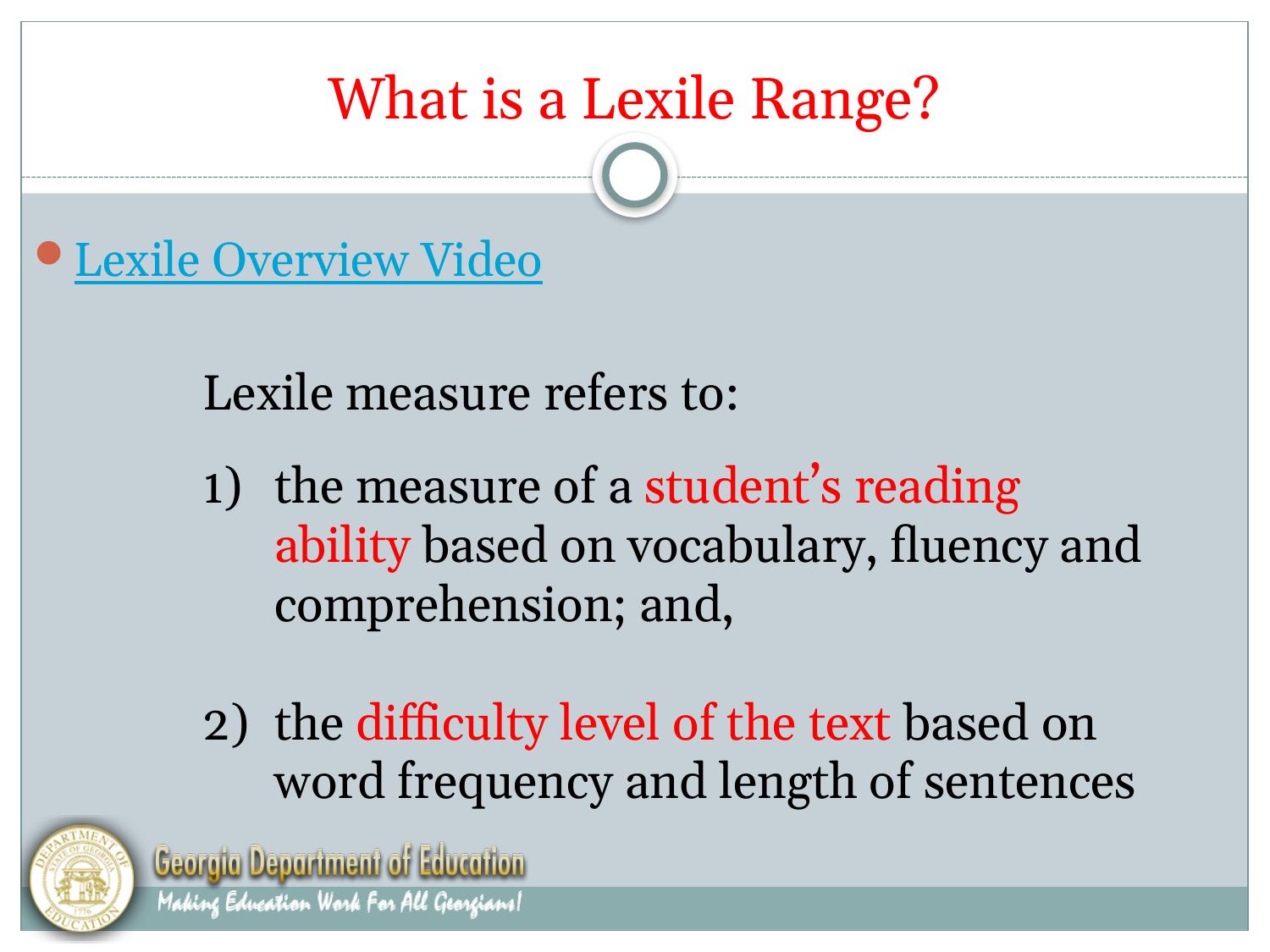

# What is a Lexile Range?
Lexile Overview Video
Lexile measure refers to:

the measure of a student’s reading ability based on vocabulary, fluency and comprehension; and,

the difficulty level of the text based on word frequency and length of sentences